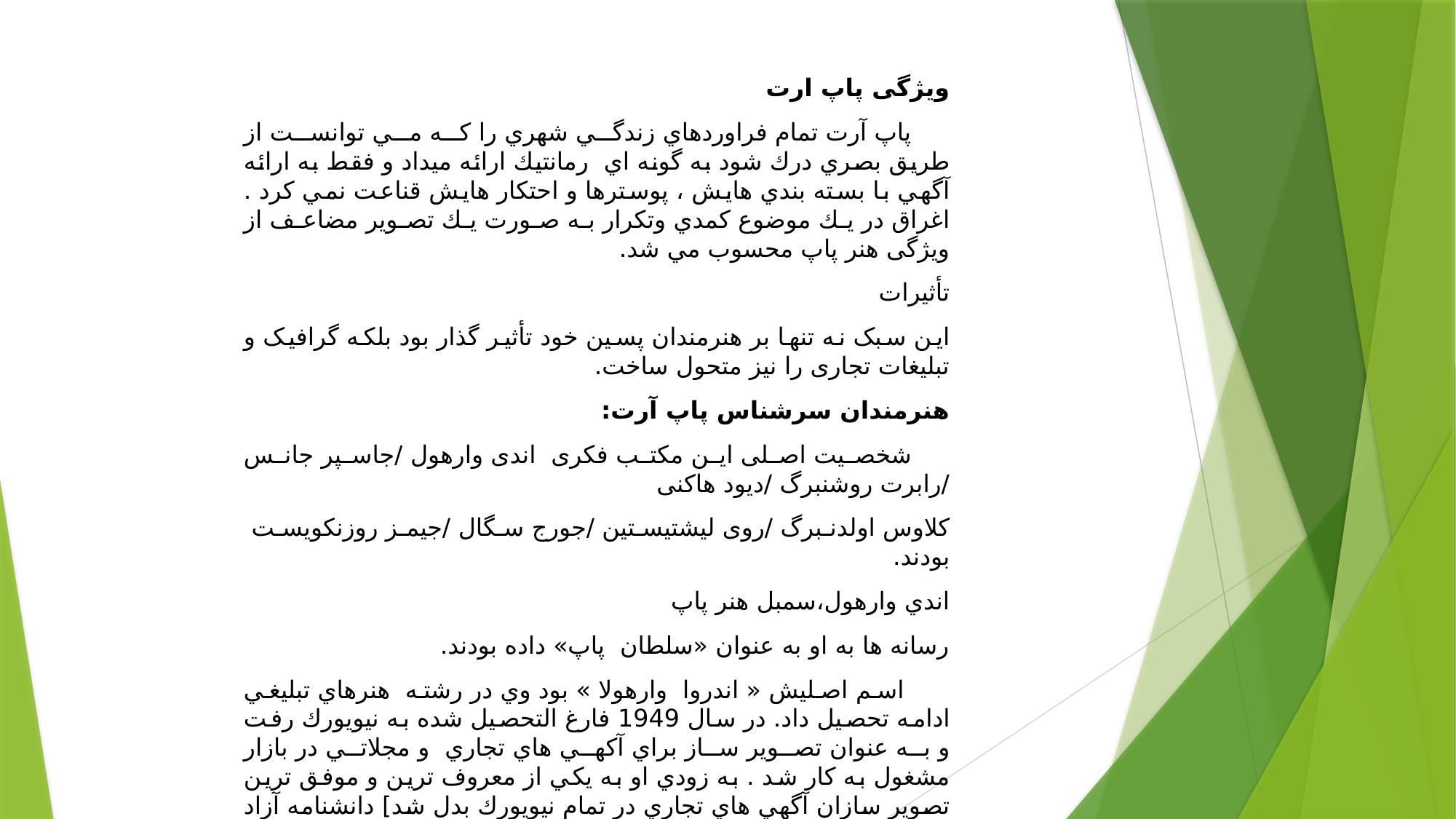

ویژگی پاپ ارت
     پاپ آرت تمام فراوردهاي زندگي شهري را كه مي توانست از طريق بصري درك شود به گونه اي  رمانتيك ارائه ميداد و فقط به ارائه آگهي با بسته بندي هايش ، پوسترها و احتكار هايش قناعت نمي كرد . اغراق در يك موضوع كمدي وتكرار به صورت يك تصوير مضاعف از ويژگی هنر پاپ محسوب مي شد.
تأثیرات
این سبک نه تنها بر هنرمندان پسین خود تأثیر گذار بود بلکه گرافیک و تبلیغات تجاری را نیز متحول ساخت.
هنرمندان سرشناس پاپ آرت:
     شخصیت اصلی این مکتب فکری  اندی وارهول /جاسپر جانس /رابرت روشنبرگ /دیود هاکنی
کلاوس اولدنبرگ /روی لیشتیستین /جورج سگال /جیمز روزنکویست  بودند.
اندي وارهول،سمبل هنر پاپ
رسانه ها به او به عنوان «سلطان  پاپ» داده بودند.
      اسم اصليش « اندروا  وارهولا » بود وي در رشته  هنرهاي تبليغي ادامه تحصيل داد. در سال 1949 فارغ التحصيل شده به نيويورك رفت و به عنوان تصوير ساز براي آكهي هاي تجاري  و مجلاتي در بازار مشغول به كار شد . به زودي او به يكي از معروف ترين و موفق ترين تصوير سازان آگهي هاي تجاري در تمام نيويورك بدل شد] دانشنامه آزاد ویکی پدیا.همشهری آنلاین[